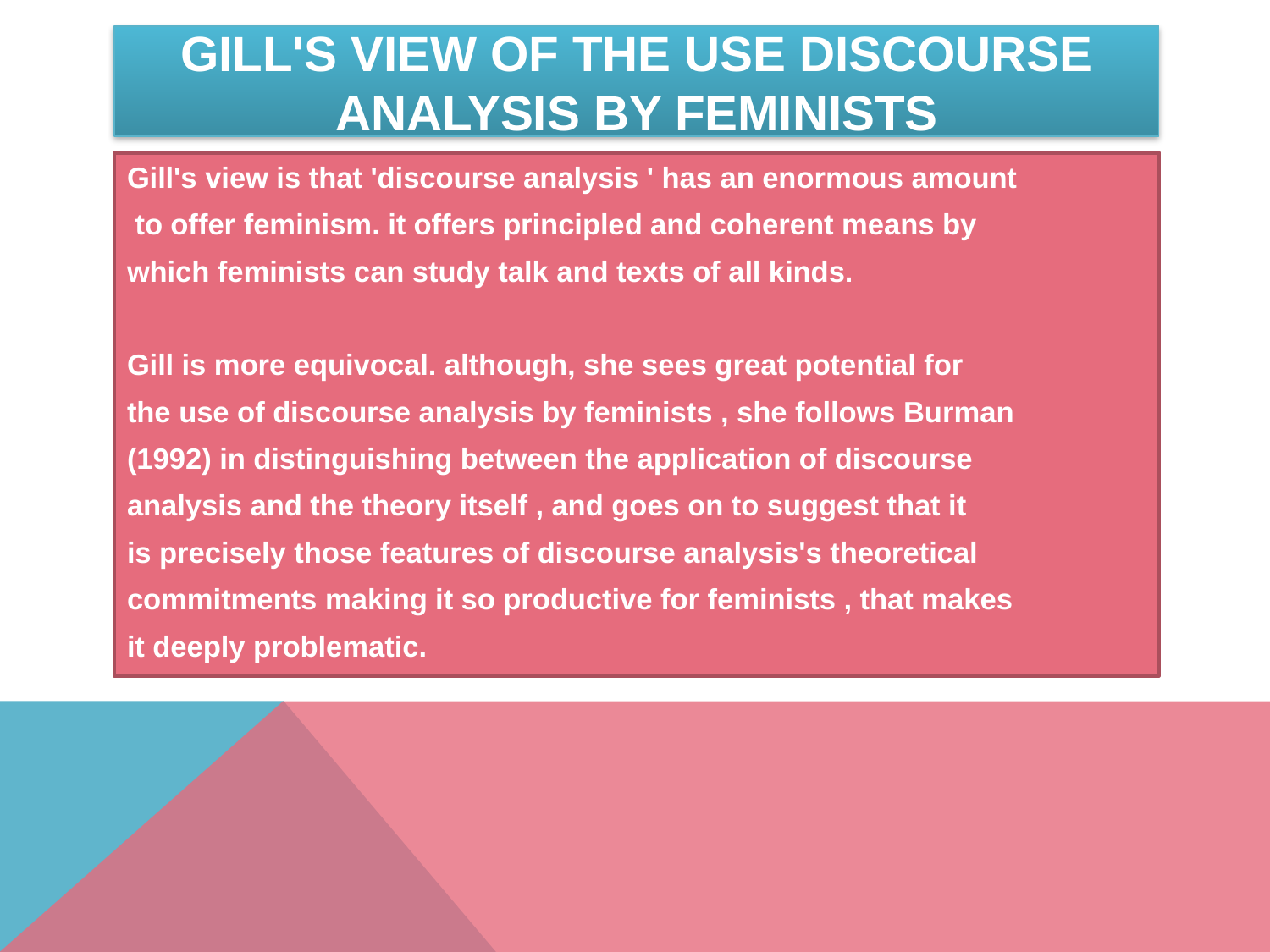

# Gill's view of the use discourse analysis by feminists
Gill's view is that 'discourse analysis ' has an enormous amount
 to offer feminism. it offers principled and coherent means by
which feminists can study talk and texts of all kinds.

Gill is more equivocal. although, she sees great potential for
the use of discourse analysis by feminists , she follows Burman
(1992) in distinguishing between the application of discourse
analysis and the theory itself , and goes on to suggest that it
is precisely those features of discourse analysis's theoretical
commitments making it so productive for feminists , that makes
it deeply problematic.